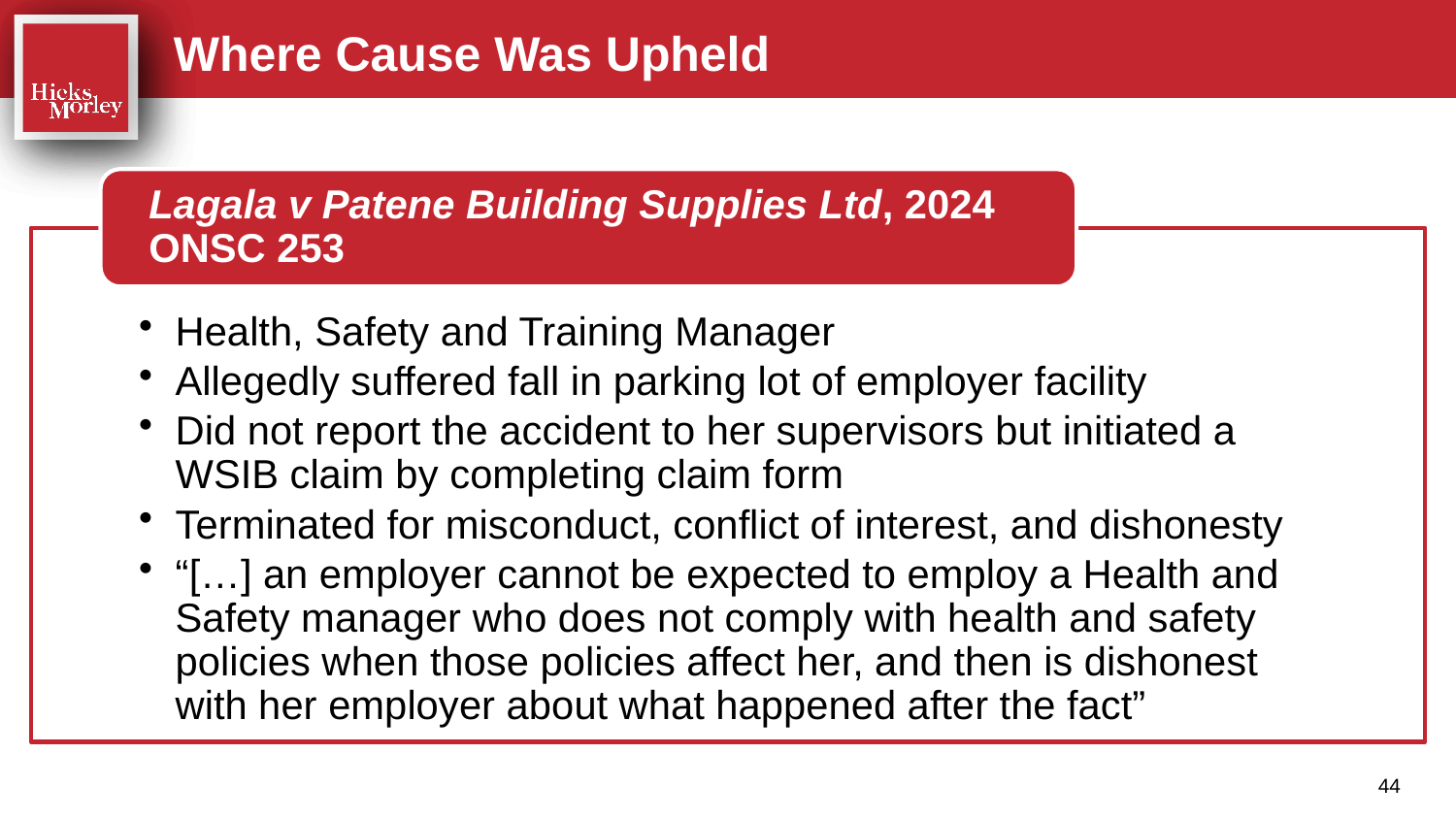

Where Cause Was Upheld
Health, Safety and Training Manager
Allegedly suffered fall in parking lot of employer facility
Did not report the accident to her supervisors but initiated a WSIB claim by completing claim form
Terminated for misconduct, conflict of interest, and dishonesty
“[…] an employer cannot be expected to employ a Health and Safety manager who does not comply with health and safety policies when those policies affect her, and then is dishonest with her employer about what happened after the fact”
Lagala v Patene Building Supplies Ltd, 2024 ONSC 253
44